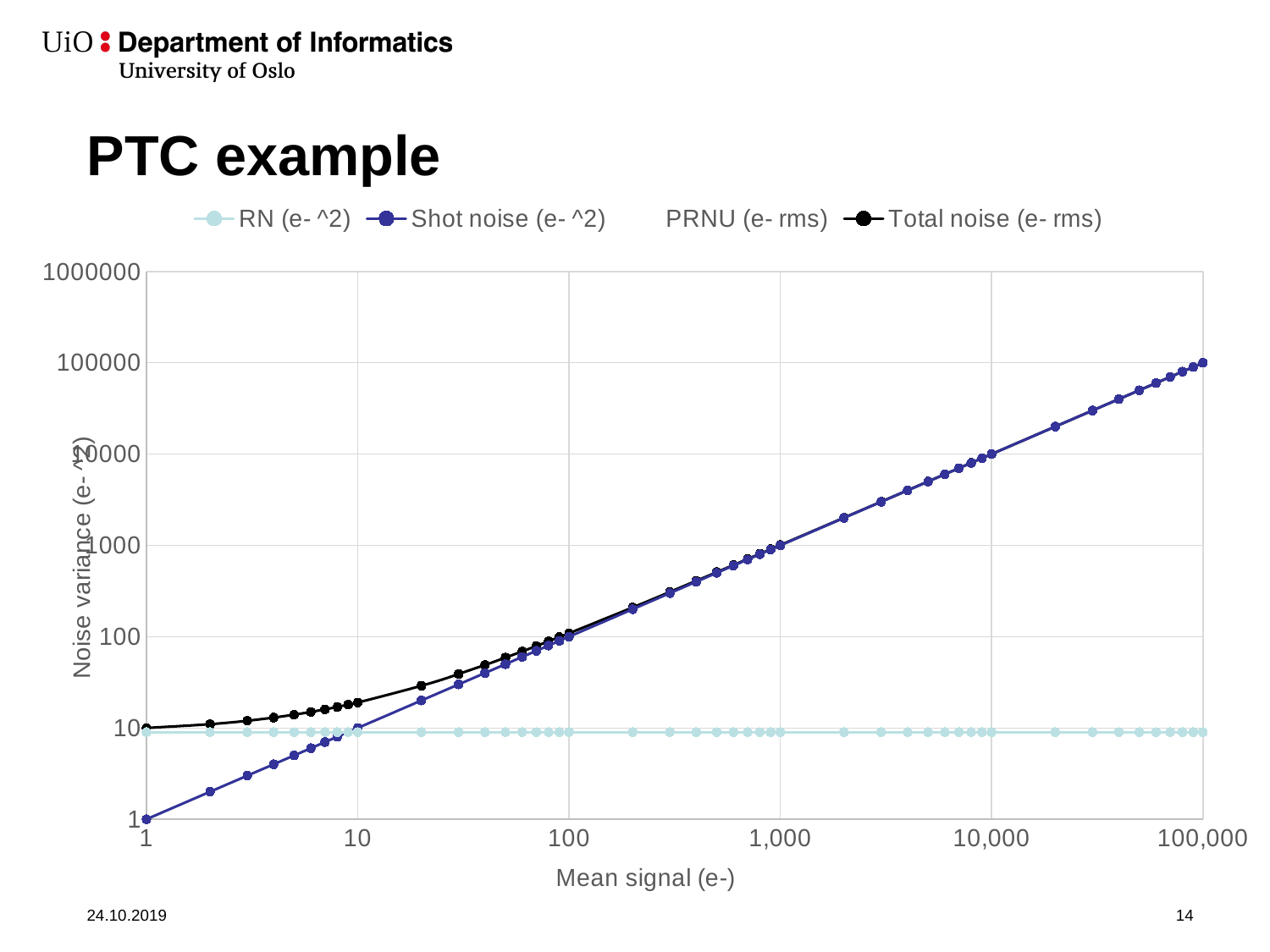

# PTC example

### Chart

| Category | RN (e- ^2) | Shot noise (e- ^2) | PRNU (e- rms) | Total noise (e- rms) |
|---|---|---|---|---|
24.10.2019
14